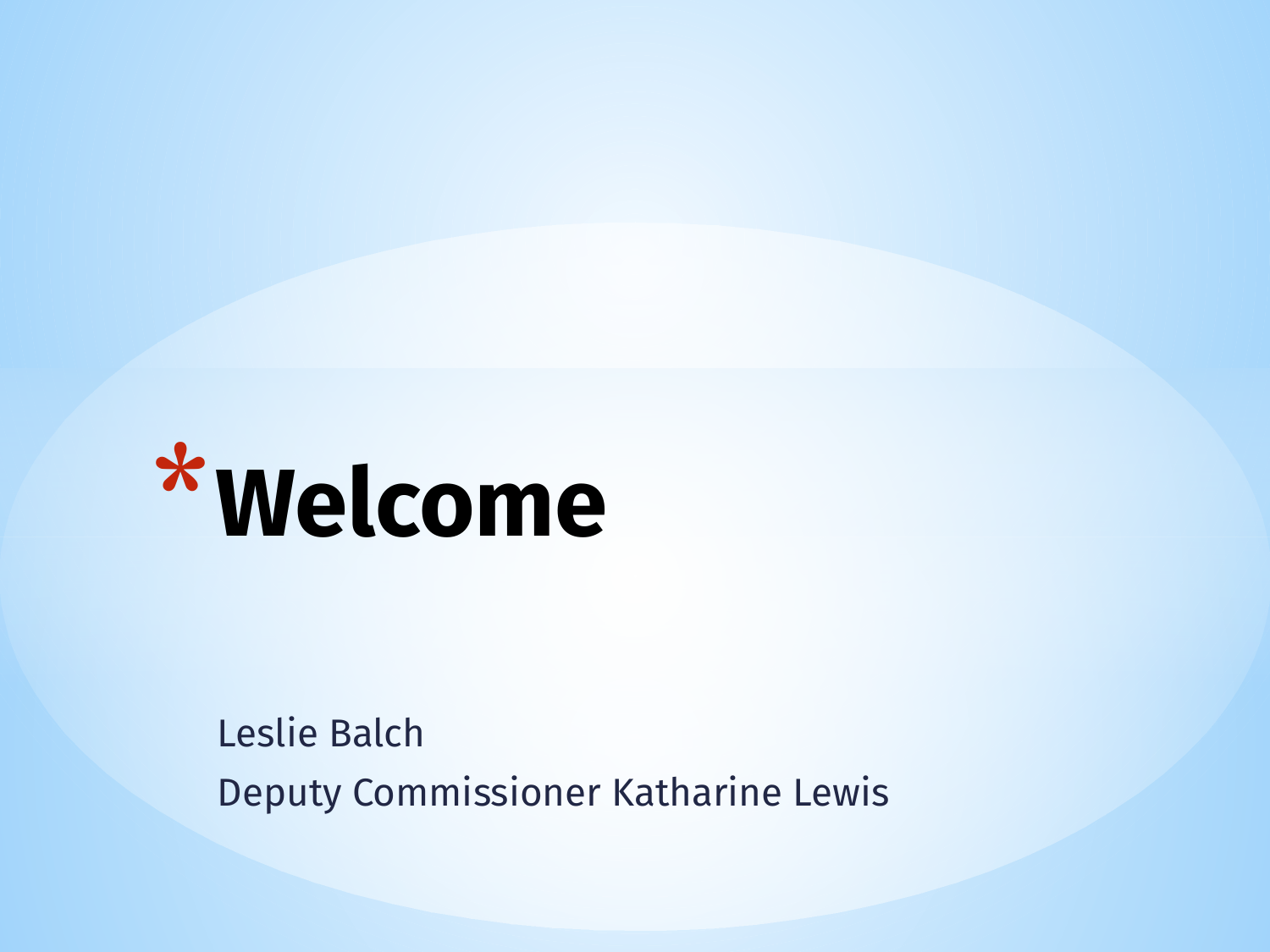

# Welcome
Leslie Balch
Deputy Commissioner Katharine Lewis